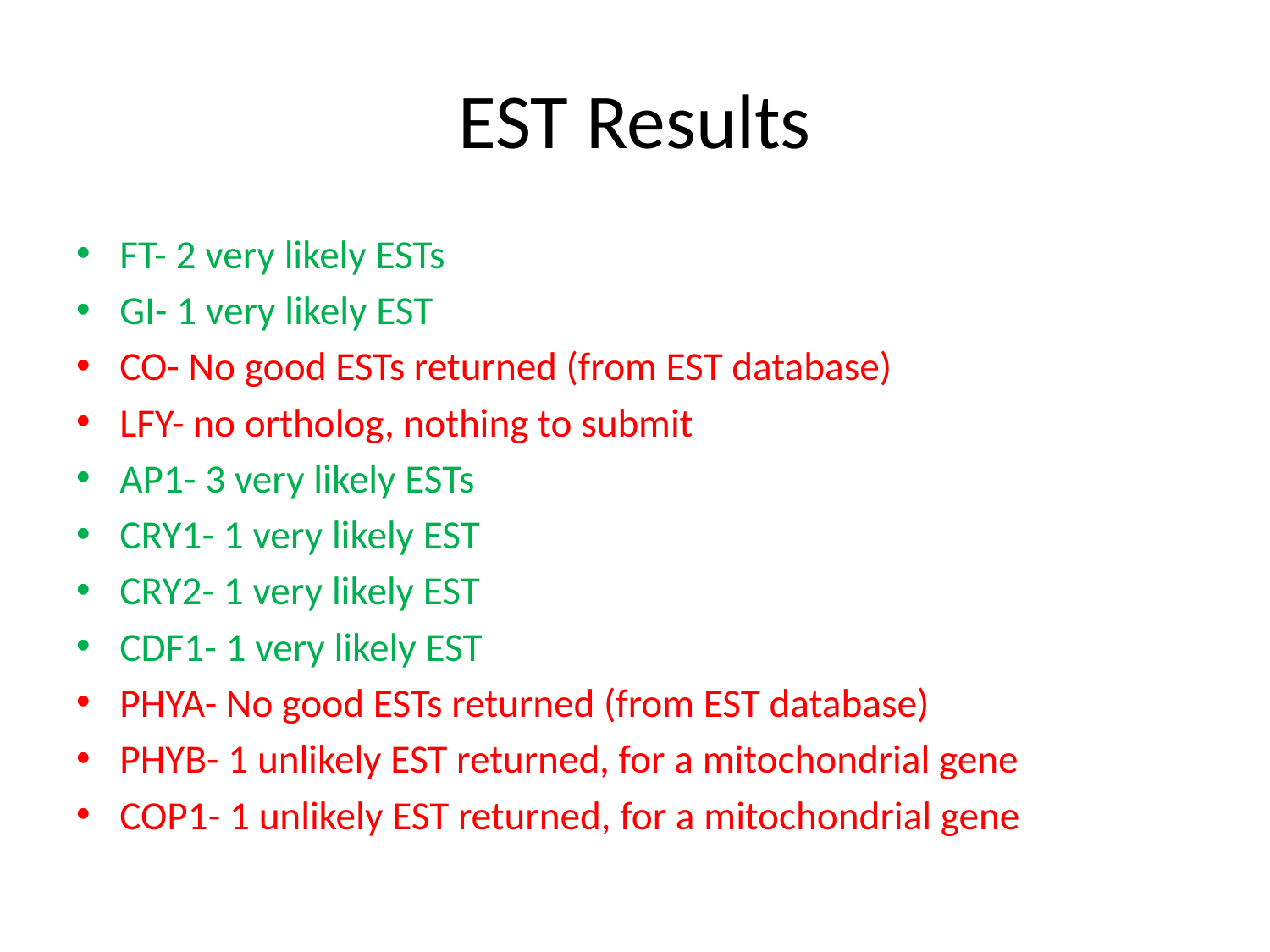

# EST Results
FT- 2 very likely ESTs
GI- 1 very likely EST
CO- No good ESTs returned (from EST database)
LFY- no ortholog, nothing to submit
AP1- 3 very likely ESTs
CRY1- 1 very likely EST
CRY2- 1 very likely EST
CDF1- 1 very likely EST
PHYA- No good ESTs returned (from EST database)
PHYB- 1 unlikely EST returned, for a mitochondrial gene
COP1- 1 unlikely EST returned, for a mitochondrial gene